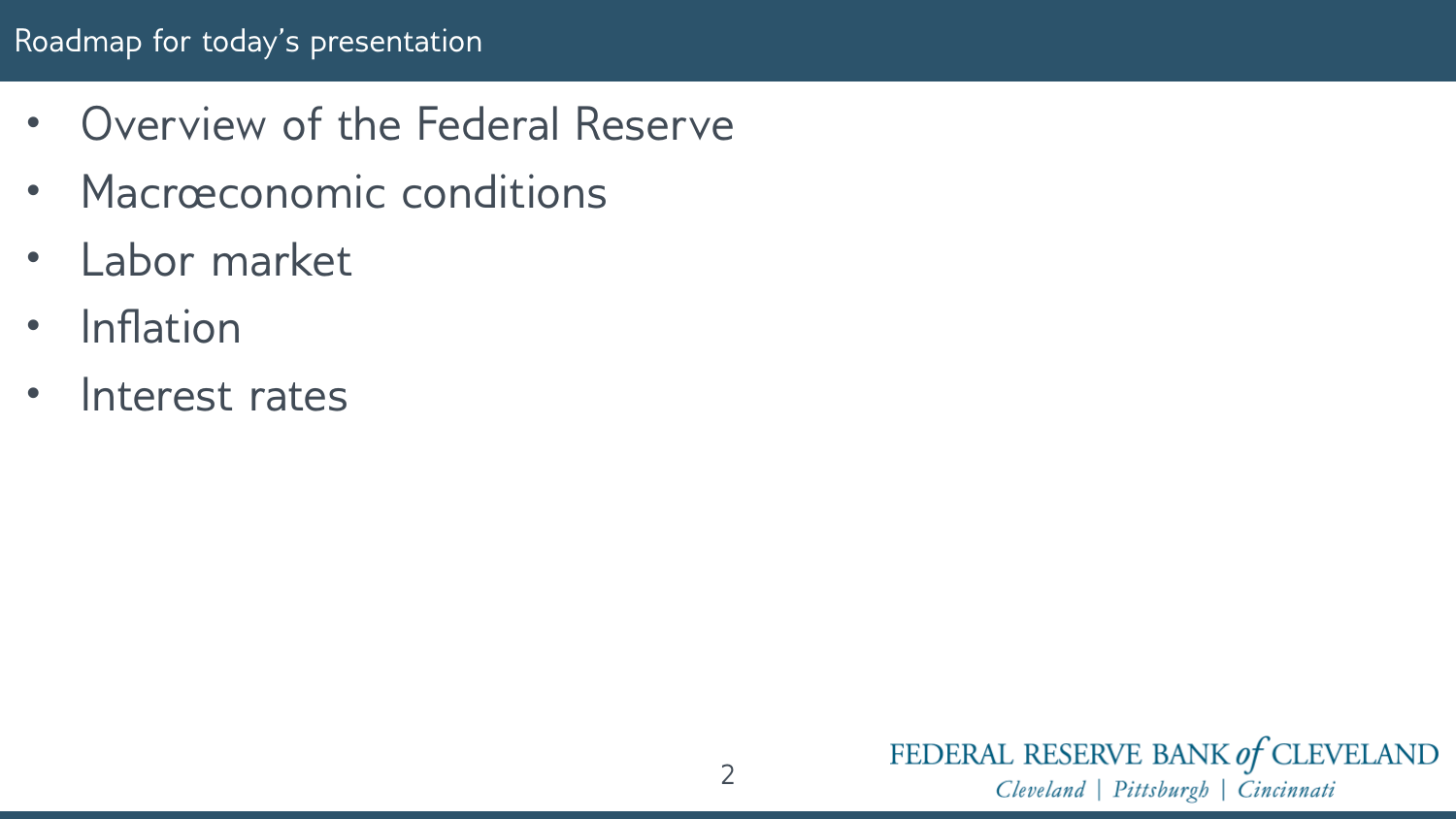

# Roadmap for today’s presentation
Overview of the Federal Reserve
Macroeconomic conditions
Labor market
Inflation
Interest rates

2